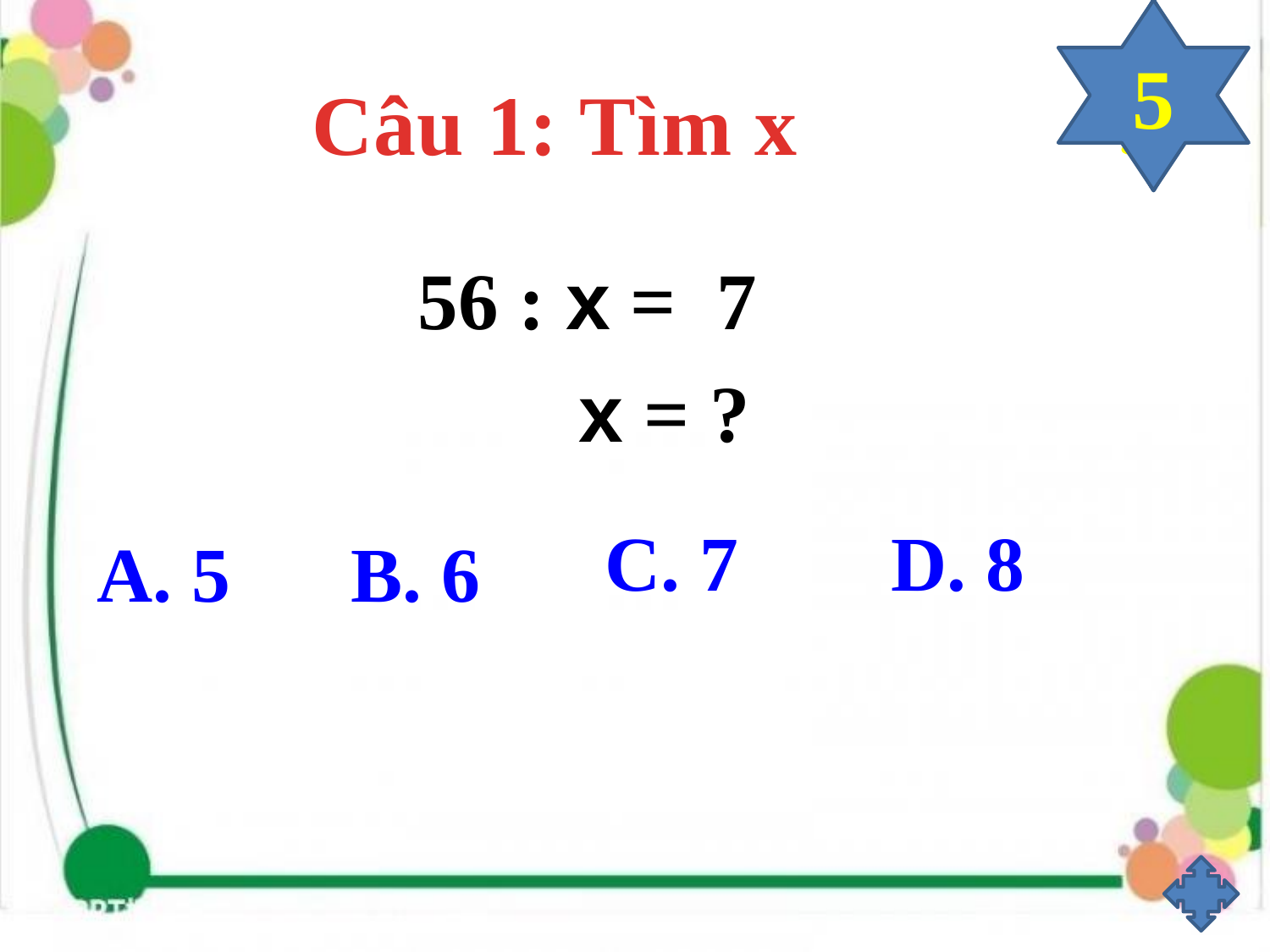

5
Hết giờ
1
2
3
4
# Câu 1: Tìm x
                 56 : x =  7
                         x = ?
C. 7
D. 8
A. 5
B. 6